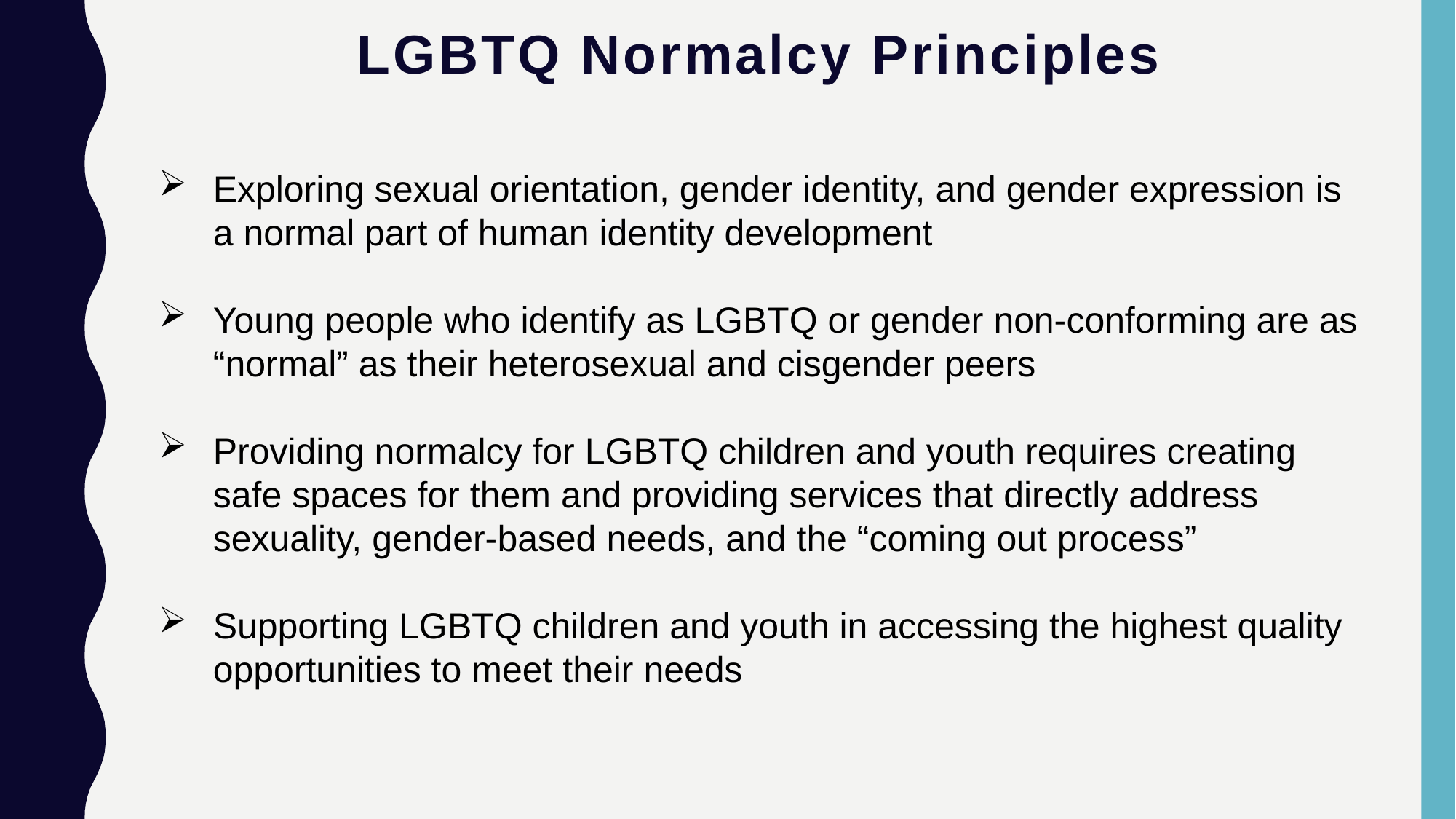

# LGBTQ Normalcy Principles
Exploring sexual orientation, gender identity, and gender expression is a normal part of human identity development

Young people who identify as LGBTQ or gender non-conforming are as “normal” as their heterosexual and cisgender peers

Providing normalcy for LGBTQ children and youth requires creating safe spaces for them and providing services that directly address sexuality, gender-based needs, and the “coming out process”

Supporting LGBTQ children and youth in accessing the highest quality opportunities to meet their needs